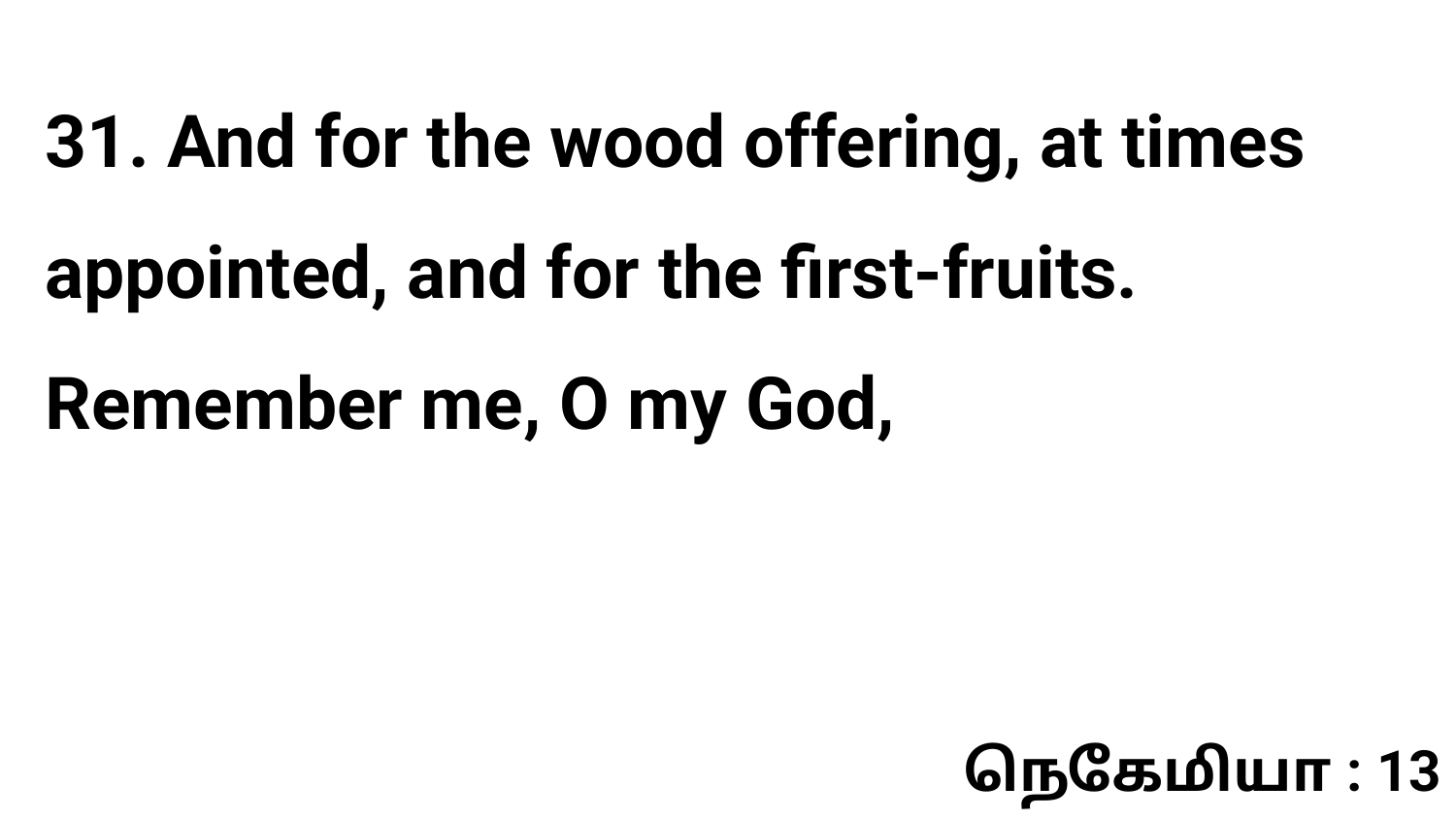

31. And for the wood offering, at times appointed, and for the first-fruits. Remember me, O my God,
நெகேமியா : 13